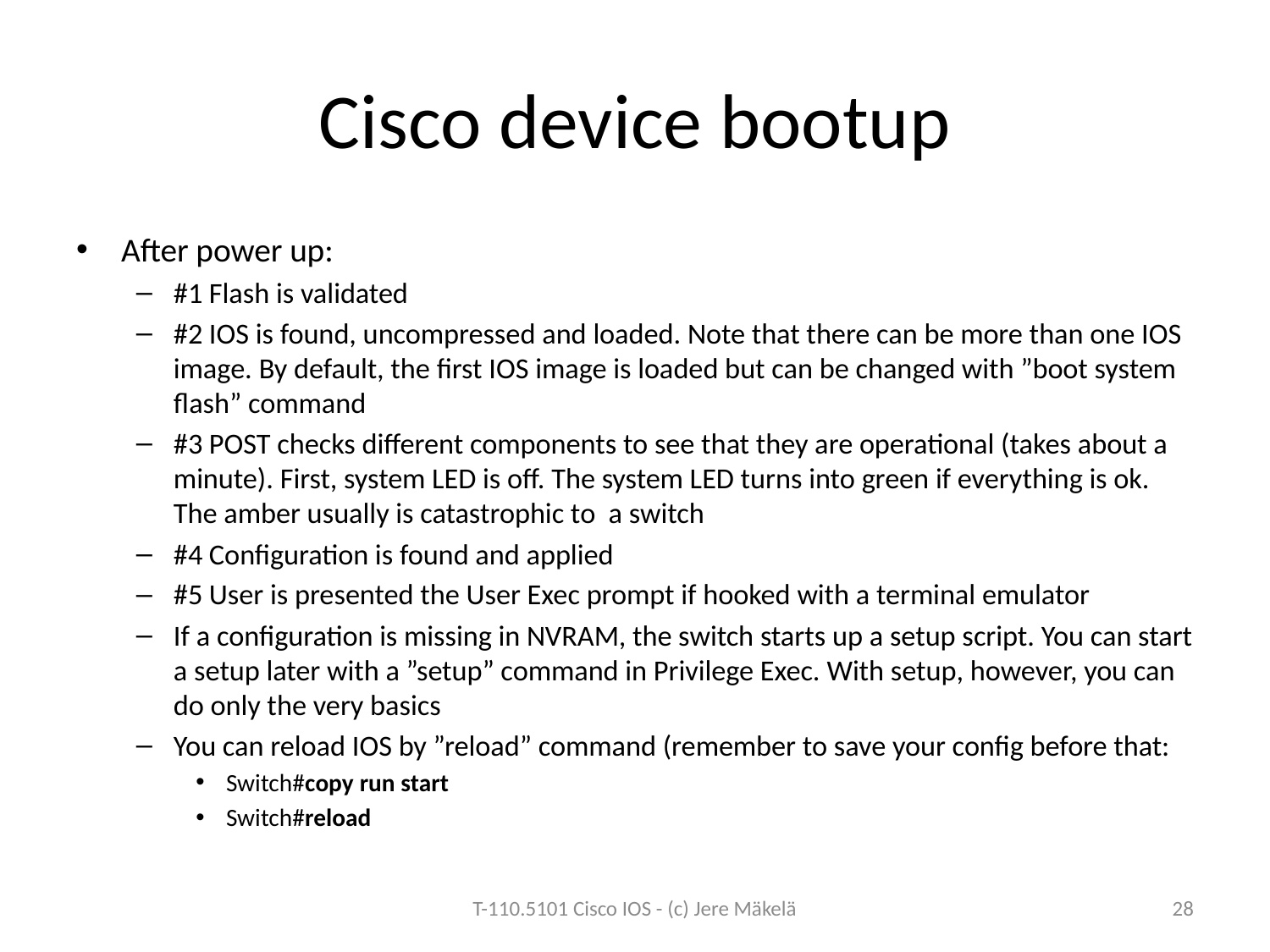

# Cisco device bootup
After power up:
#1 Flash is validated
#2 IOS is found, uncompressed and loaded. Note that there can be more than one IOS image. By default, the first IOS image is loaded but can be changed with ”boot system flash” command
#3 POST checks different components to see that they are operational (takes about a minute). First, system LED is off. The system LED turns into green if everything is ok. The amber usually is catastrophic to  a switch
#4 Configuration is found and applied
#5 User is presented the User Exec prompt if hooked with a terminal emulator
If a configuration is missing in NVRAM, the switch starts up a setup script. You can start a setup later with a ”setup” command in Privilege Exec. With setup, however, you can do only the very basics
You can reload IOS by ”reload” command (remember to save your config before that:
Switch#copy run start
Switch#reload

T-110.5101 Cisco IOS - (c) Jere Mäkelä
28